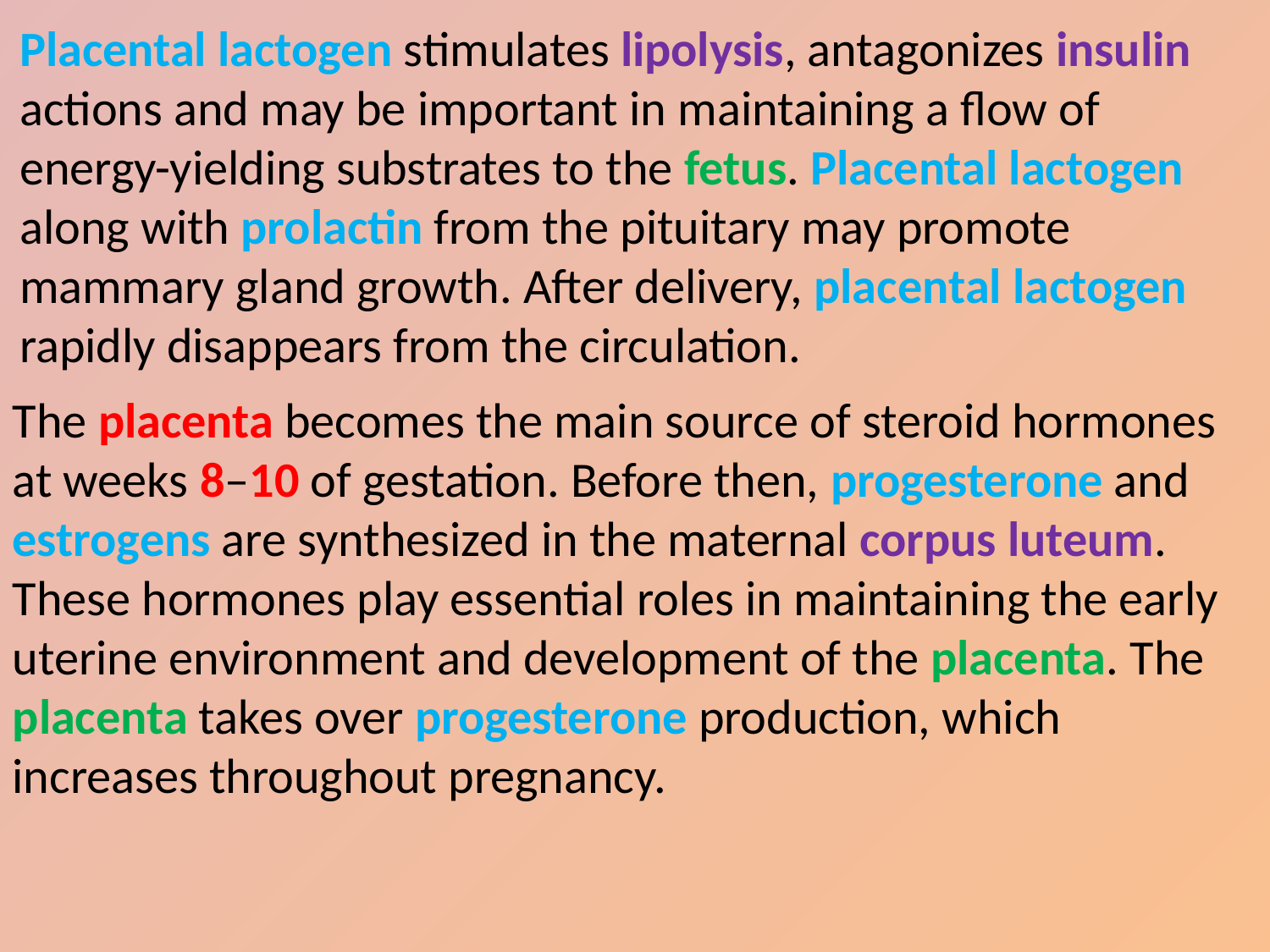

Placental lactogen stimulates lipolysis, antagonizes insulin actions and may be important in maintaining a flow of energy-yielding substrates to the fetus. Placental lactogen along with prolactin from the pituitary may promote mammary gland growth. After delivery, placental lactogen rapidly disappears from the circulation.
The placenta becomes the main source of steroid hormones at weeks 8–10 of gestation. Before then, progesterone and estrogens are synthesized in the maternal corpus luteum. These hormones play essential roles in maintaining the early uterine environment and development of the placenta. The placenta takes over progesterone production, which increases throughout pregnancy.